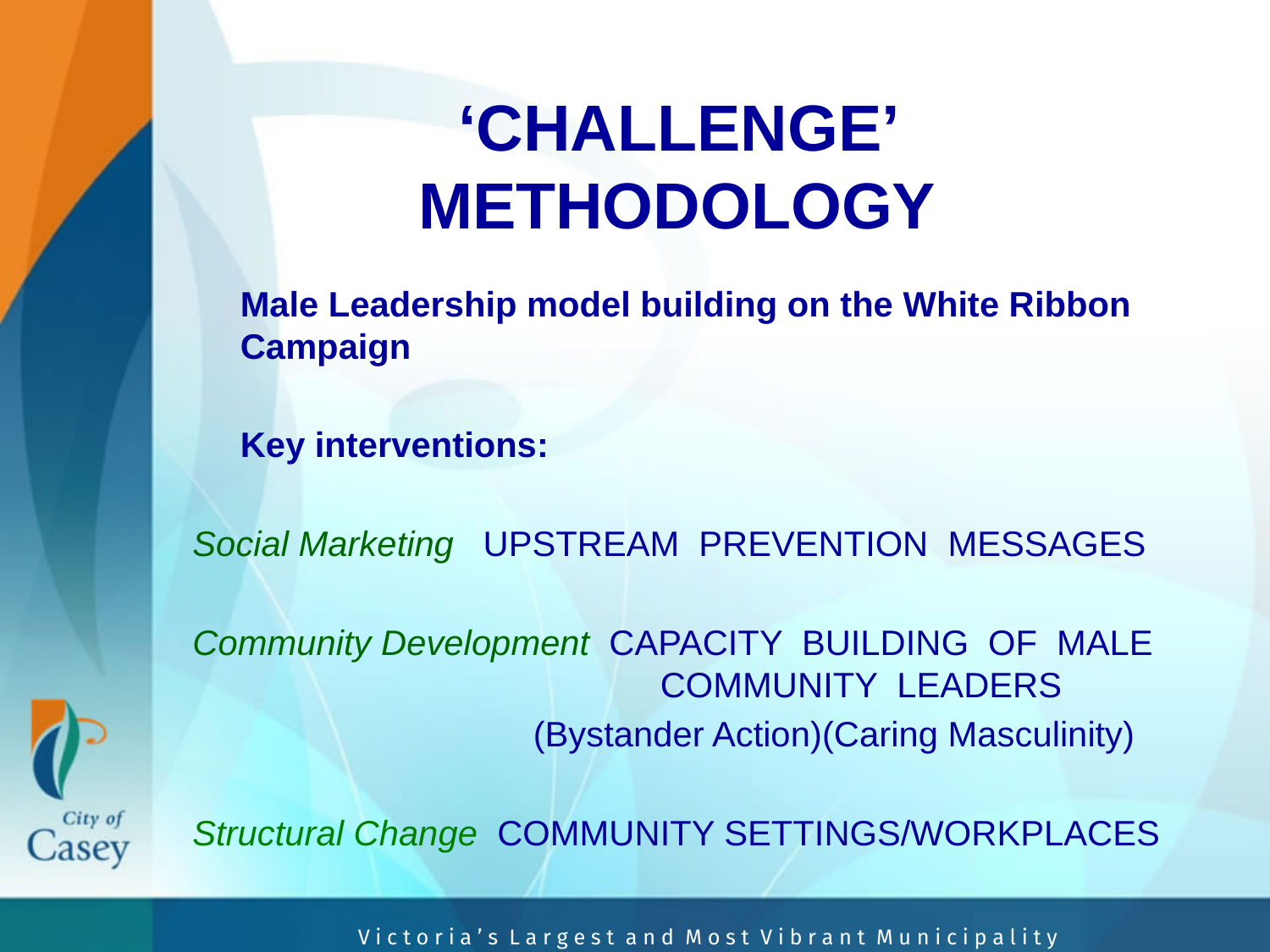

# ‘CHALLENGE’ METHODOLOGY
	Male Leadership model building on the White Ribbon Campaign

	Key interventions:

Social Marketing   UPSTREAM  PREVENTION  MESSAGES

Community Development  CAPACITY  BUILDING  OF  MALE 			    COMMUNITY  LEADERS
			    (Bystander Action)(Caring Masculinity)

Structural Change  COMMUNITY SETTINGS/WORKPLACES